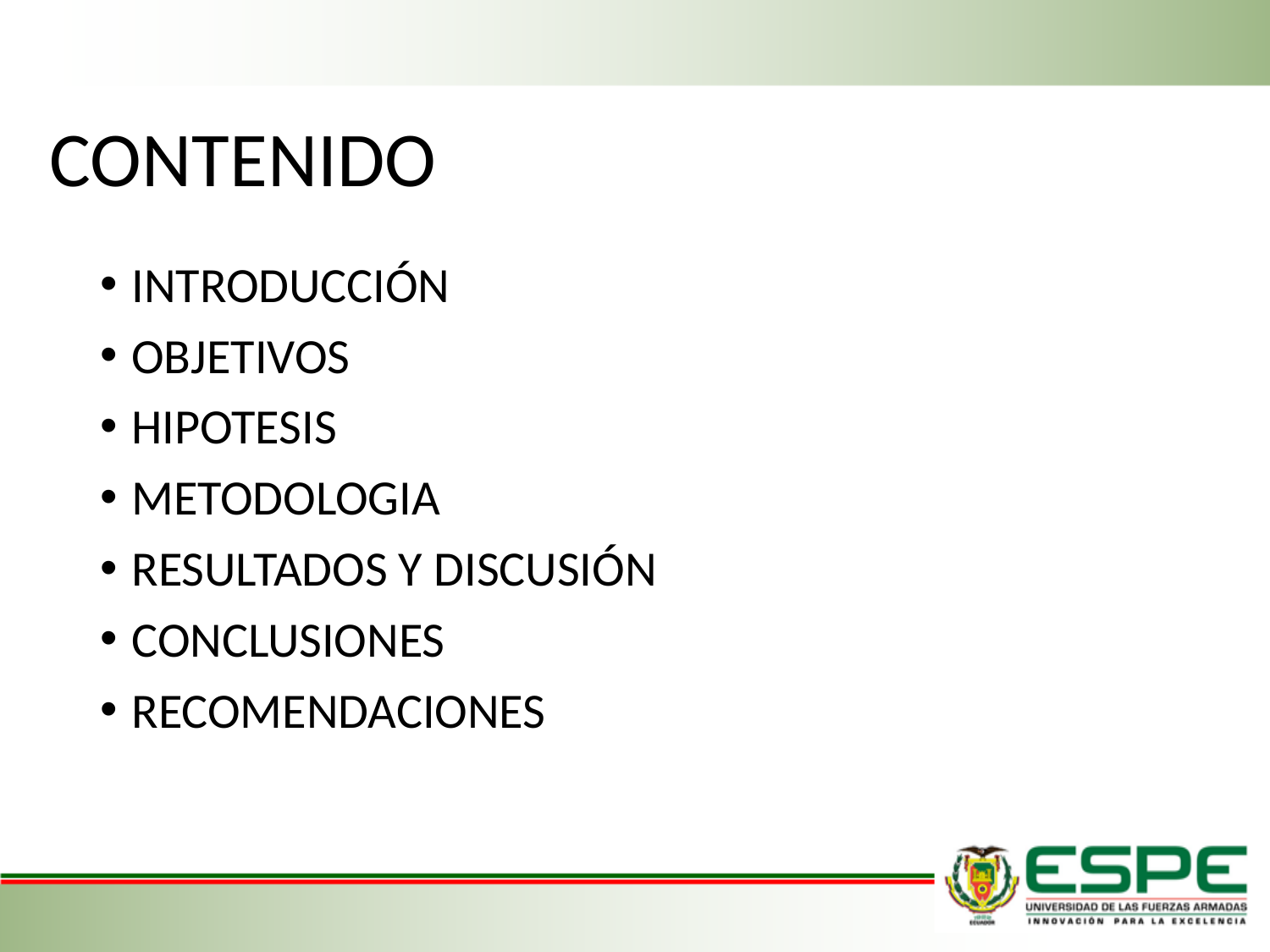

# CONTENIDO
INTRODUCCIÓN
OBJETIVOS
HIPOTESIS
METODOLOGIA
RESULTADOS Y DISCUSIÓN
CONCLUSIONES
RECOMENDACIONES